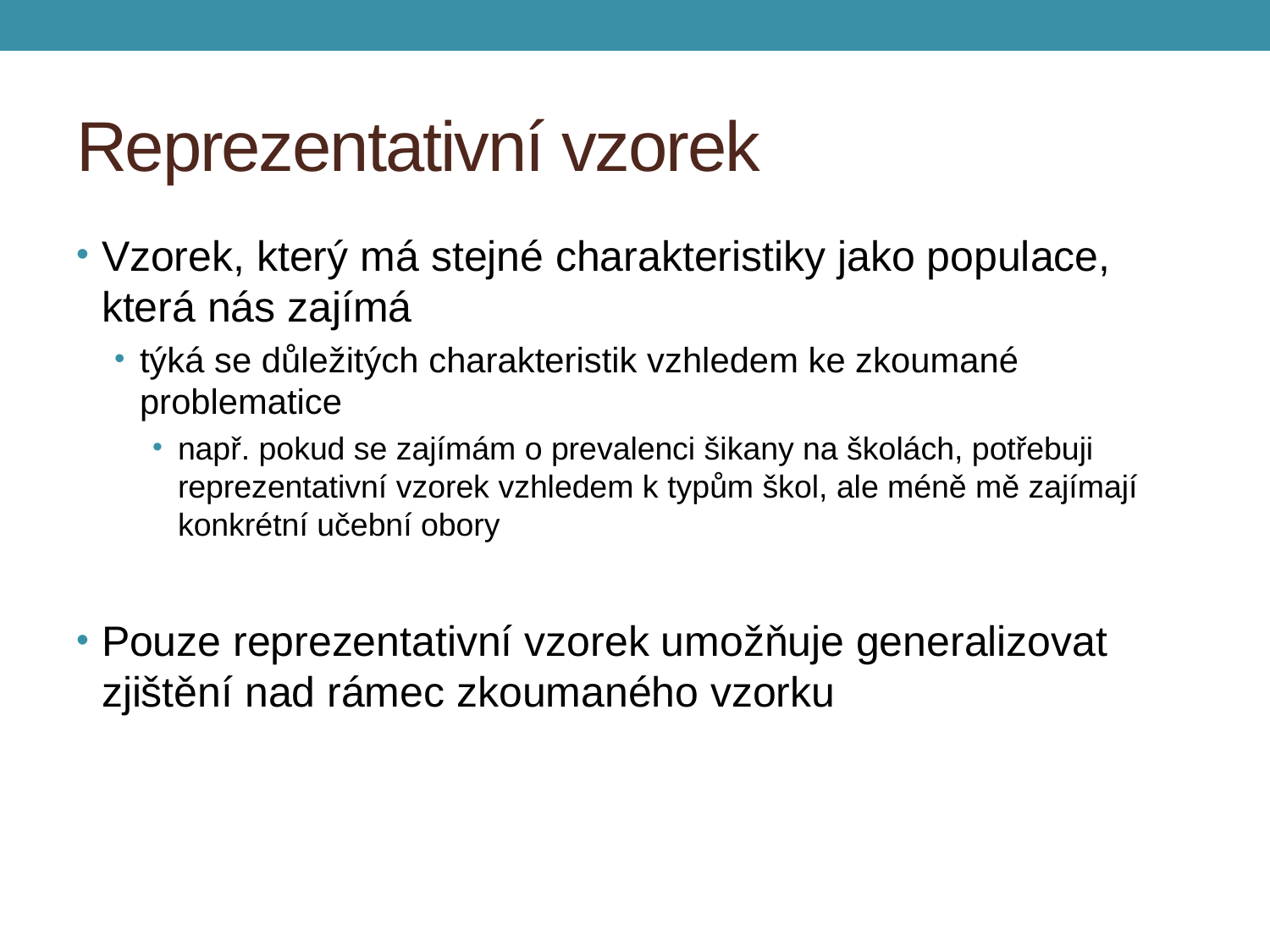

# Reprezentativní vzorek
Vzorek, který má stejné charakteristiky jako populace, která nás zajímá
týká se důležitých charakteristik vzhledem ke zkoumané problematice
např. pokud se zajímám o prevalenci šikany na školách, potřebuji reprezentativní vzorek vzhledem k typům škol, ale méně mě zajímají konkrétní učební obory

Pouze reprezentativní vzorek umožňuje generalizovat zjištění nad rámec zkoumaného vzorku